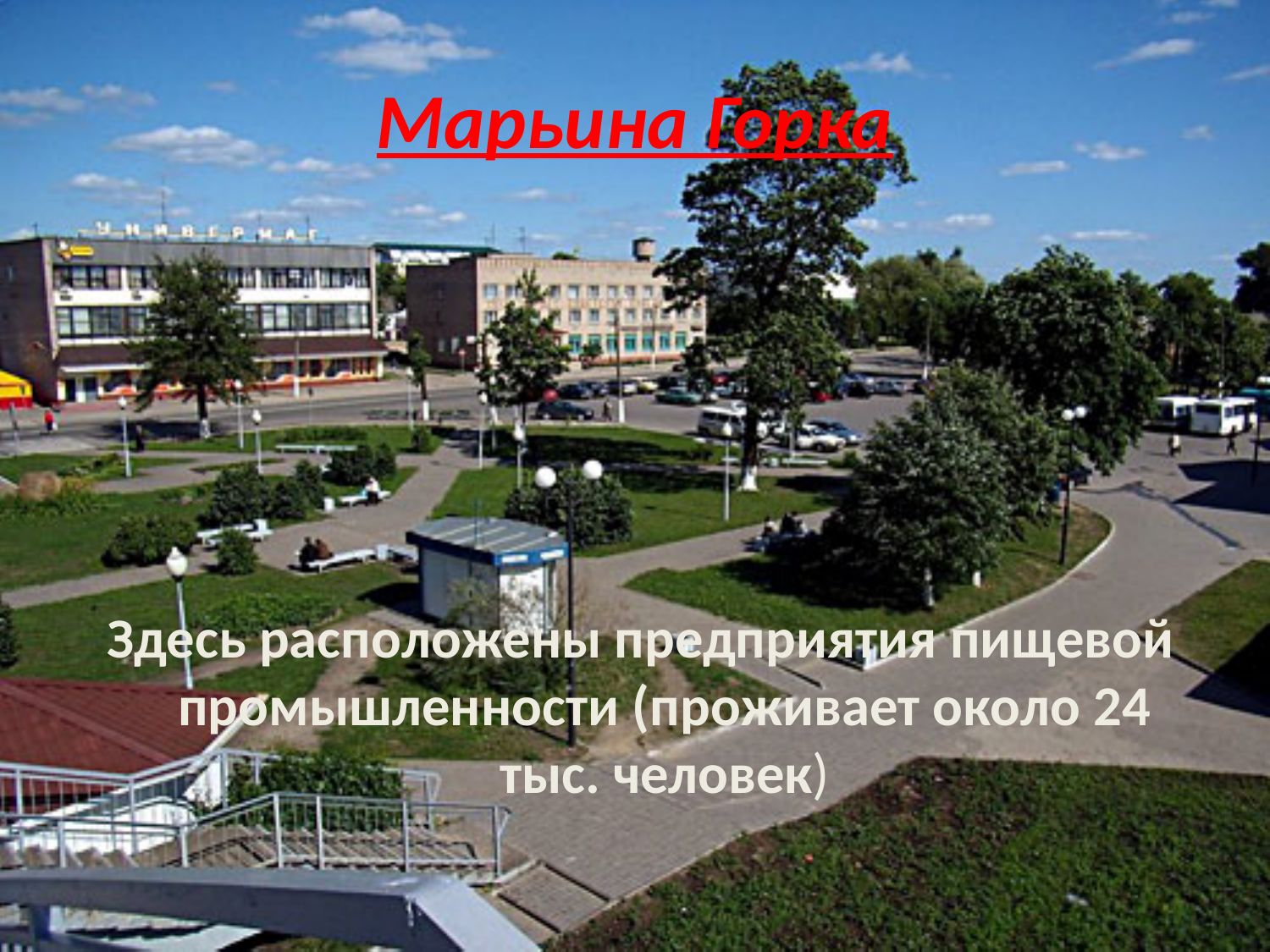

# Марьина Горка
Здесь расположены предприятия пищевой промышленности (проживает около 24 тыс. человек)